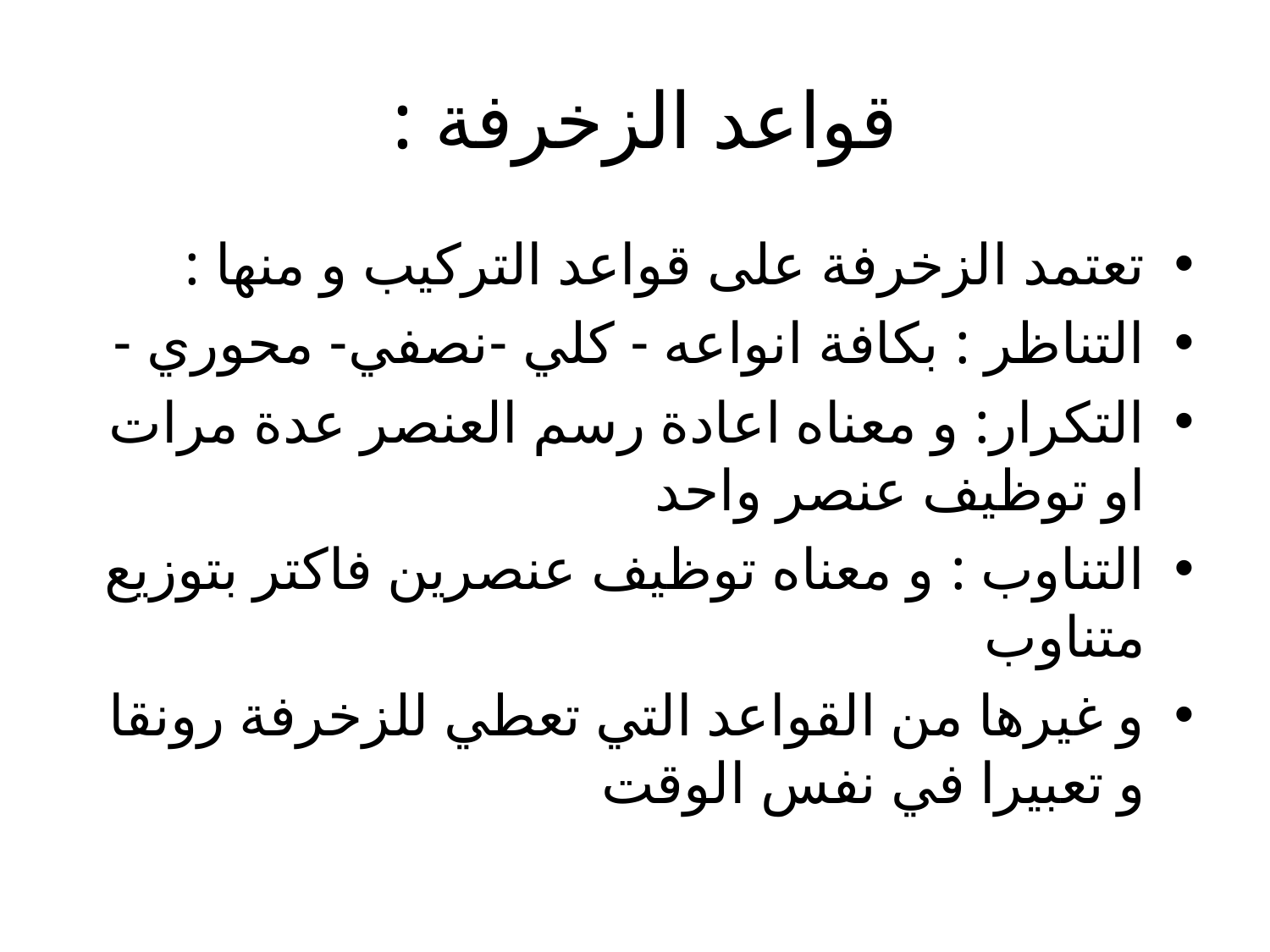

# قواعد الزخرفة :
تعتمد الزخرفة على قواعد التركيب و منها :
التناظر : بكافة انواعه - كلي -نصفي- محوري -
التكرار: و معناه اعادة رسم العنصر عدة مرات او توظيف عنصر واحد
التناوب : و معناه توظيف عنصرين فاكتر بتوزيع متناوب
و غيرها من القواعد التي تعطي للزخرفة رونقا و تعبيرا في نفس الوقت